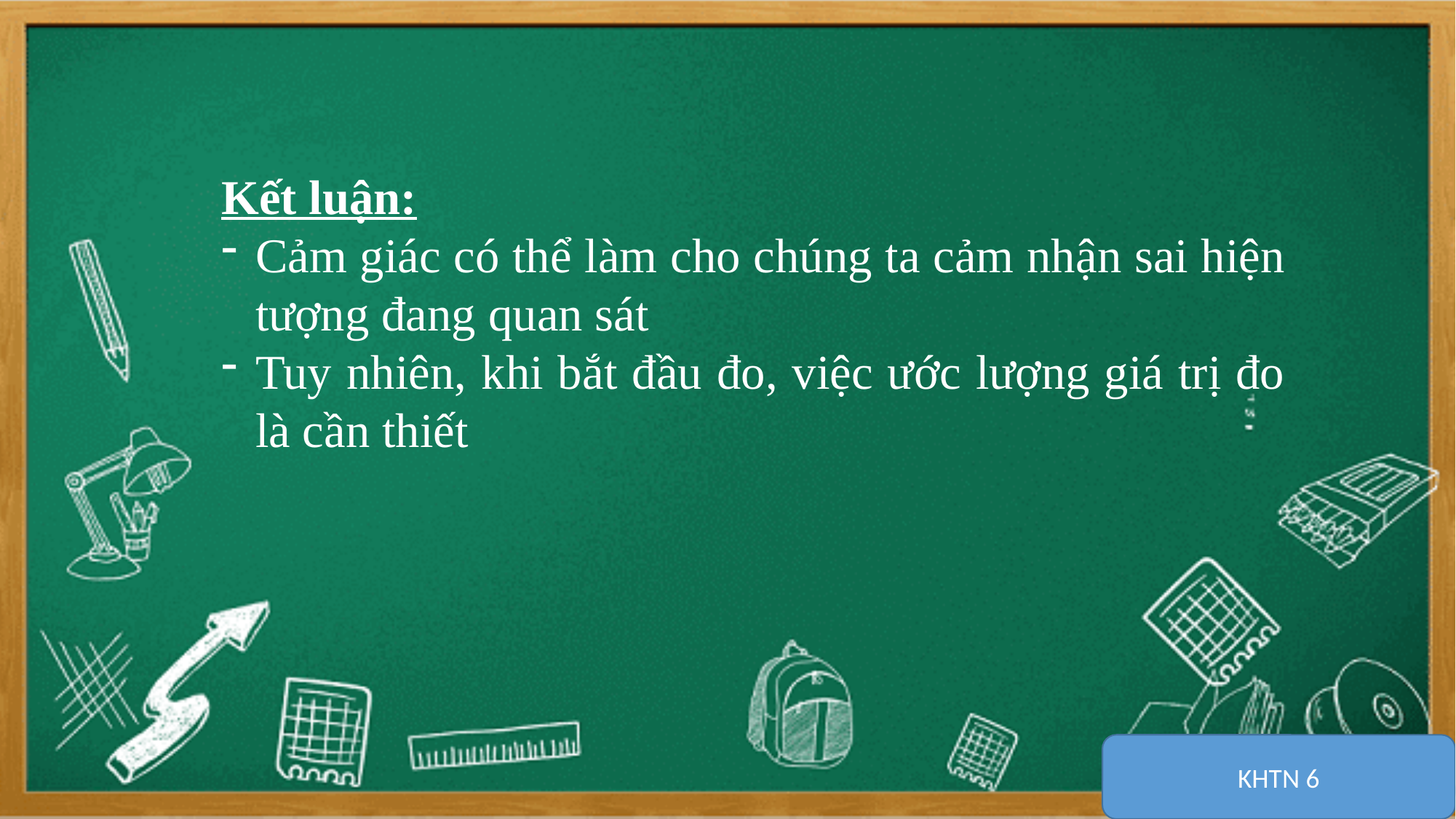

Kết luận:
Cảm giác có thể làm cho chúng ta cảm nhận sai hiện tượng đang quan sát
Tuy nhiên, khi bắt đầu đo, việc ước lượng giá trị đo là cần thiết
KHTN 6